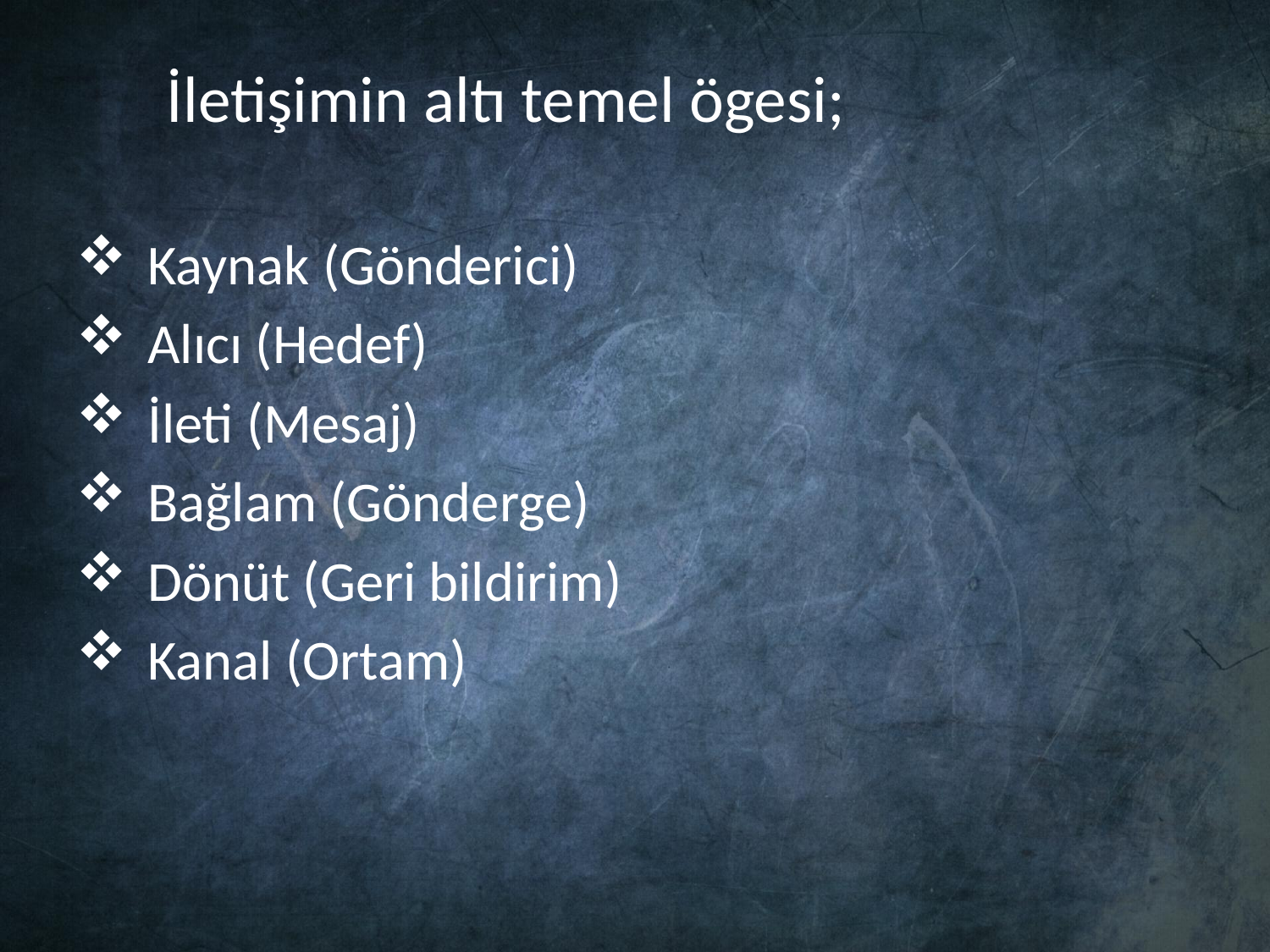

# İletişimin altı temel ögesi;
Kaynak (Gönderici)
Alıcı (Hedef)
İleti (Mesaj)
Bağlam (Gönderge)
Dönüt (Geri bildirim)
Kanal (Ortam)